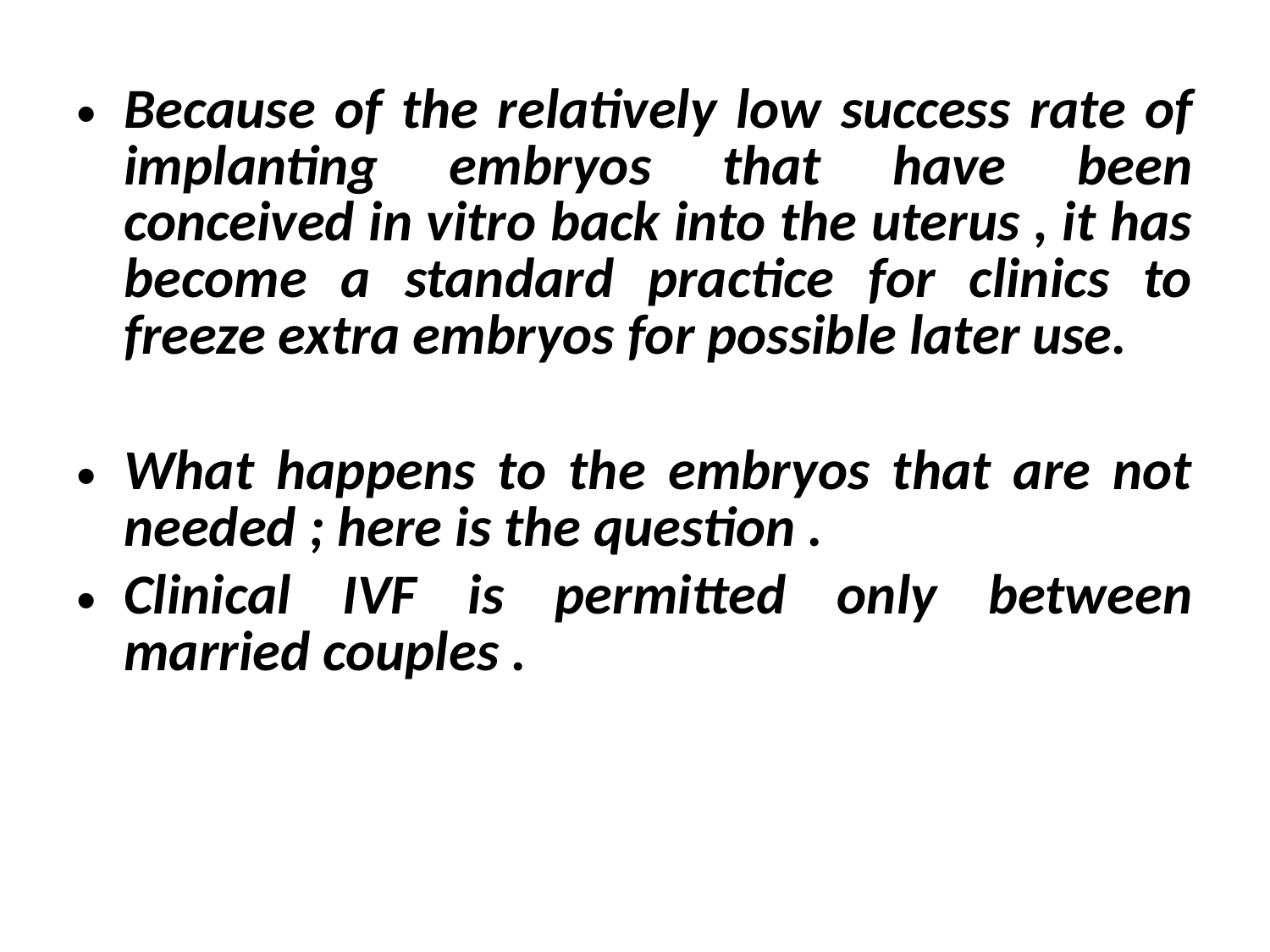

Because of the relatively low success rate of implanting embryos that have been conceived in vitro back into the uterus , it has become a standard practice for clinics to freeze extra embryos for possible later use.

What happens to the embryos that are not needed ; here is the question .
Clinical IVF is permitted only between married couples .